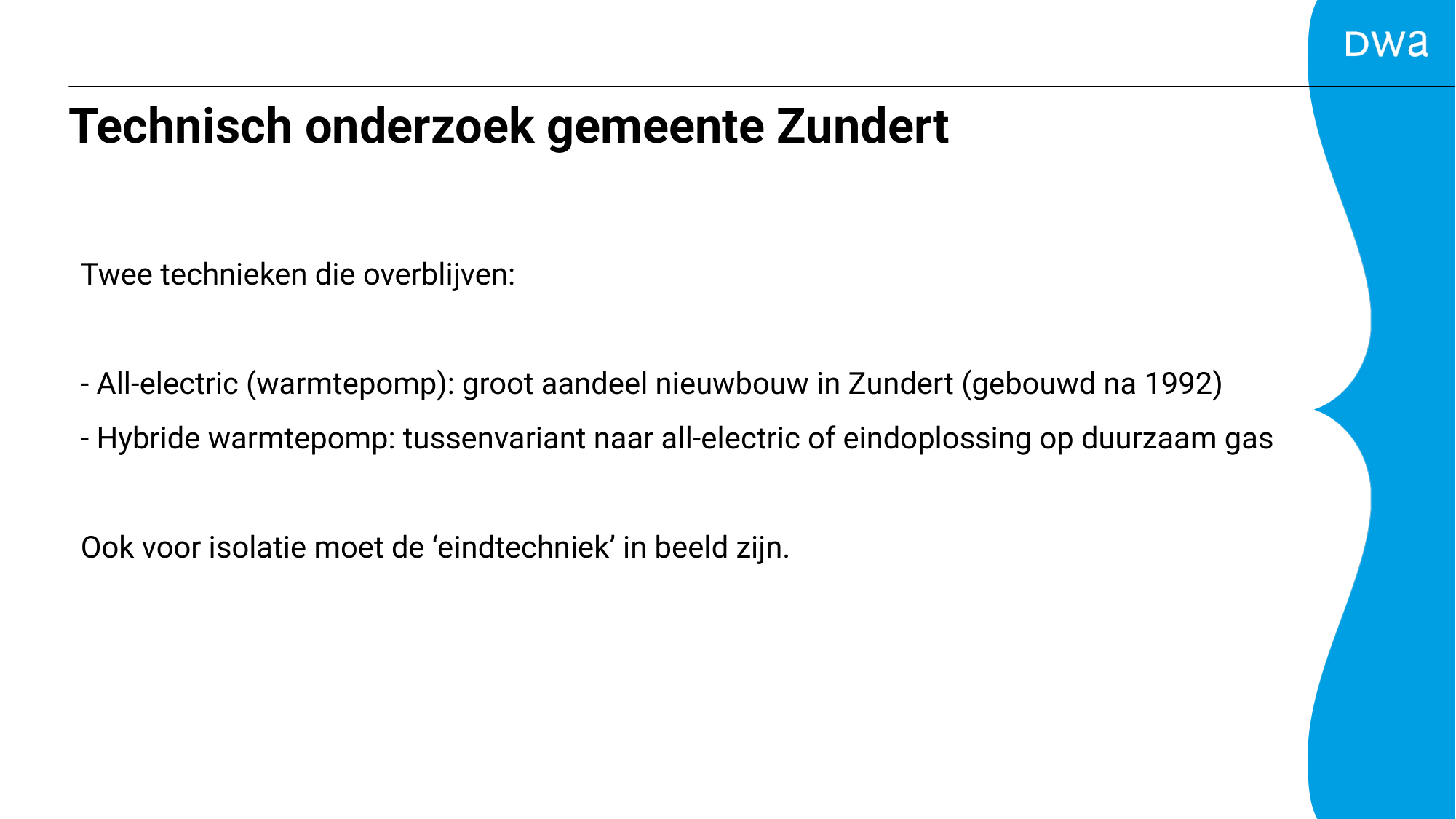

# Technisch onderzoek gemeente Zundert
Twee technieken die overblijven:

- All-electric (warmtepomp): groot aandeel nieuwbouw in Zundert (gebouwd na 1992)
- Hybride warmtepomp: tussenvariant naar all-electric of eindoplossing op duurzaam gas

Ook voor isolatie moet de ‘eindtechniek’ in beeld zijn.